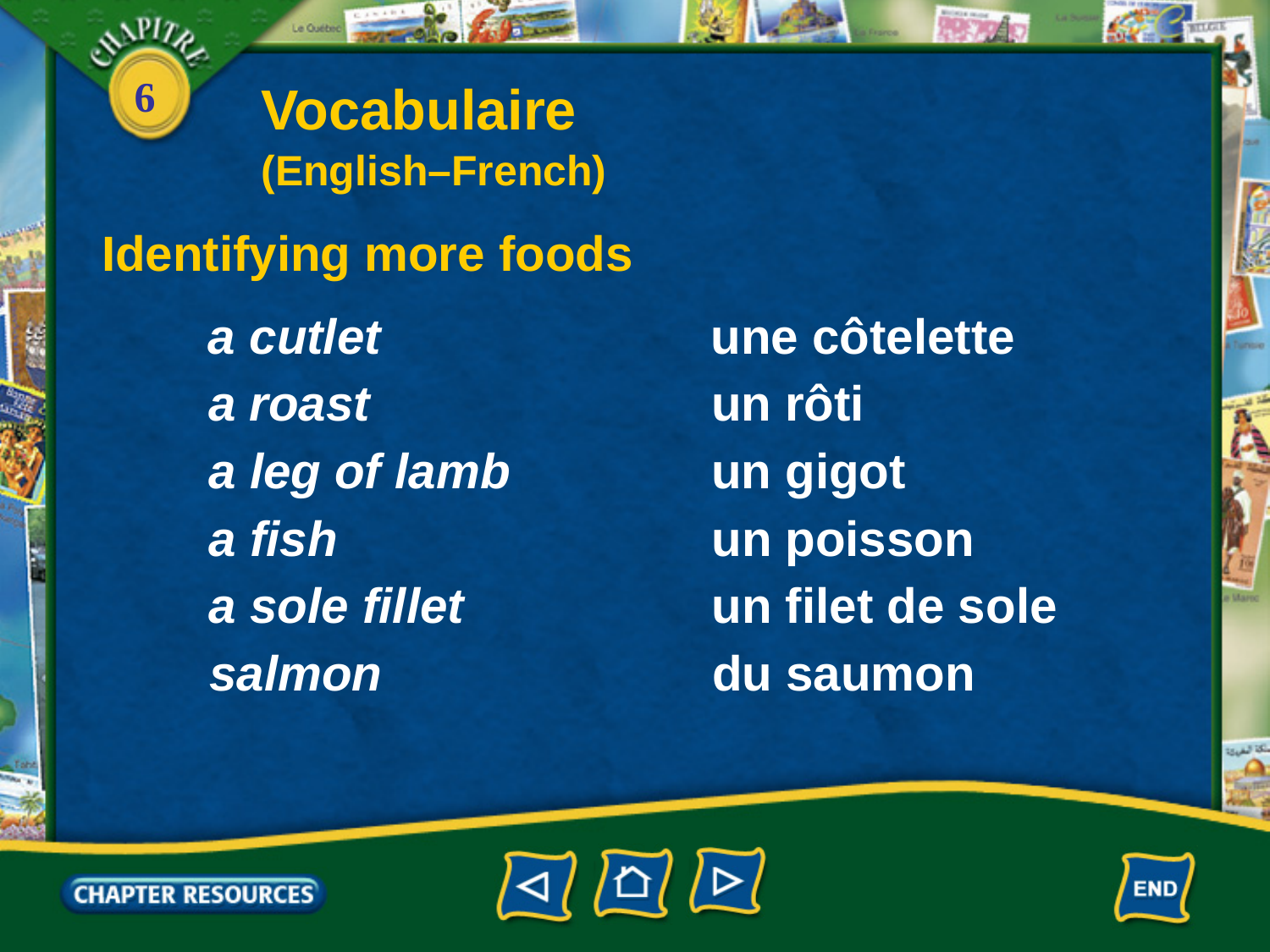

Vocabulaire
(English–French)
Identifying more foods
a cutlet
une côtelette
a roast
un rôti
a leg of lamb
un gigot
a fish
un poisson
a sole fillet
un filet de sole
salmon
du saumon